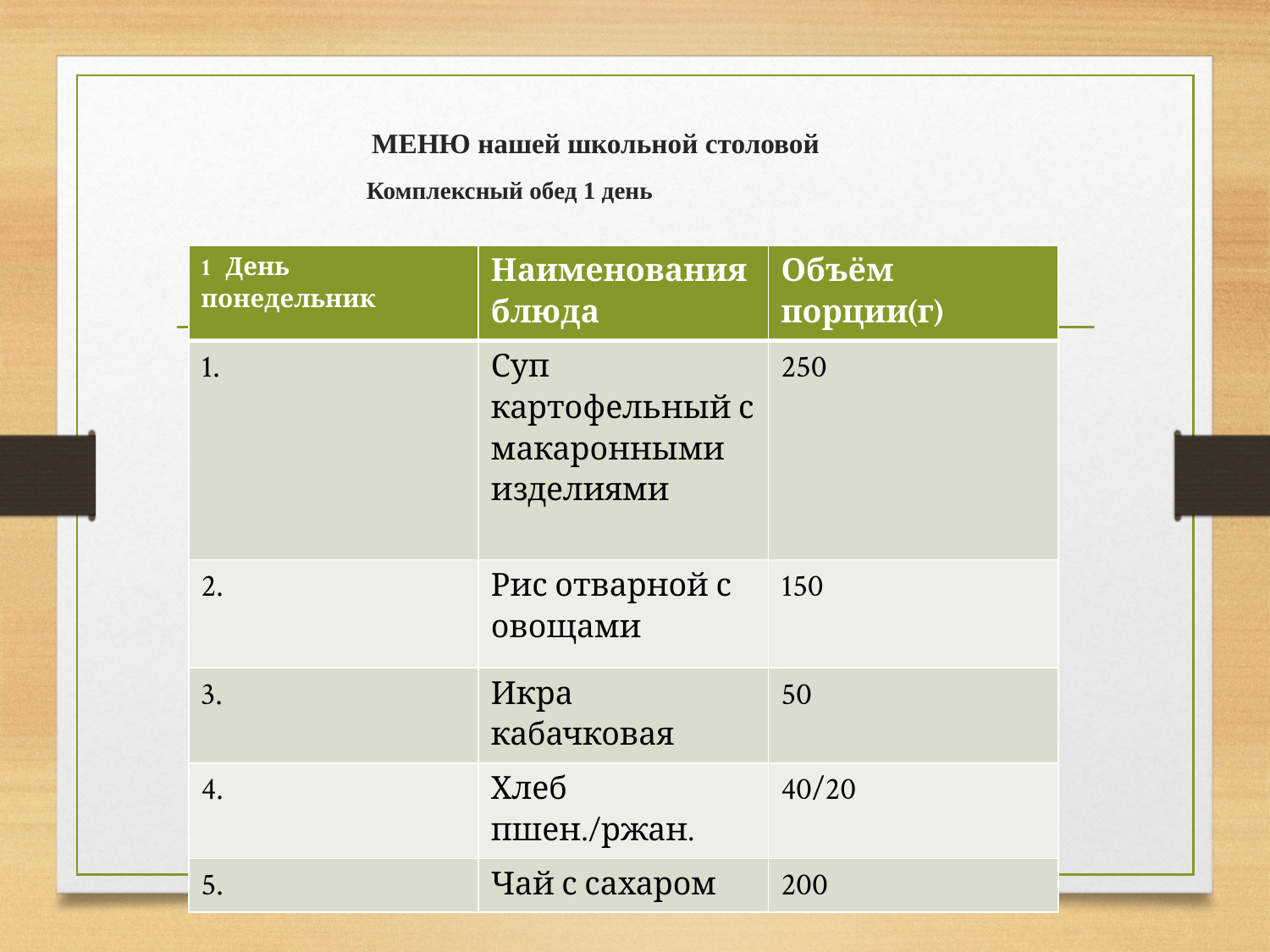

МЕНЮ нашей школьной столовой
                               Комплексный обед 1 день
| 1 День понедельник | Наименования блюда | Объём порции(г) |
| --- | --- | --- |
| 1. | Суп картофельный с макаронными изделиями | 250 |
| 2. | Рис отварной с овощами | 150 |
| 3. | Икра кабачковая | 50 |
| 4. | Хлеб пшен./ржан. | 40/20 |
| 5. | Чай с сахаром | 200 |